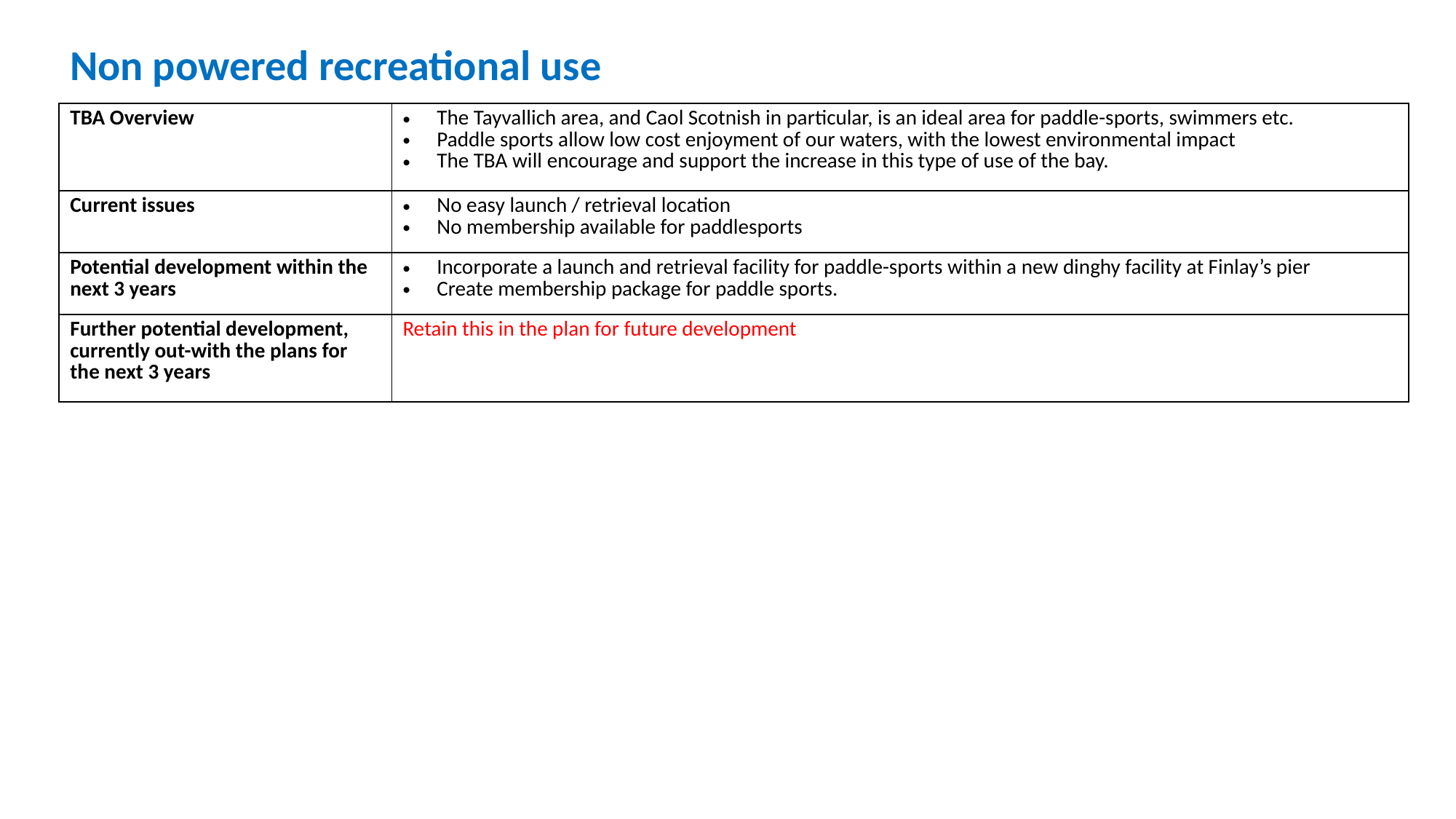

Non powered recreational use
| TBA Overview | The Tayvallich area, and Caol Scotnish in particular, is an ideal area for paddle-sports, swimmers etc. Paddle sports allow low cost enjoyment of our waters, with the lowest environmental impact The TBA will encourage and support the increase in this type of use of the bay. |
| --- | --- |
| Current issues | No easy launch / retrieval location No membership available for paddlesports |
| Potential development within the next 3 years | Incorporate a launch and retrieval facility for paddle-sports within a new dinghy facility at Finlay’s pier Create membership package for paddle sports. |
| Further potential development, currently out-with the plans for the next 3 years | Retain this in the plan for future development |